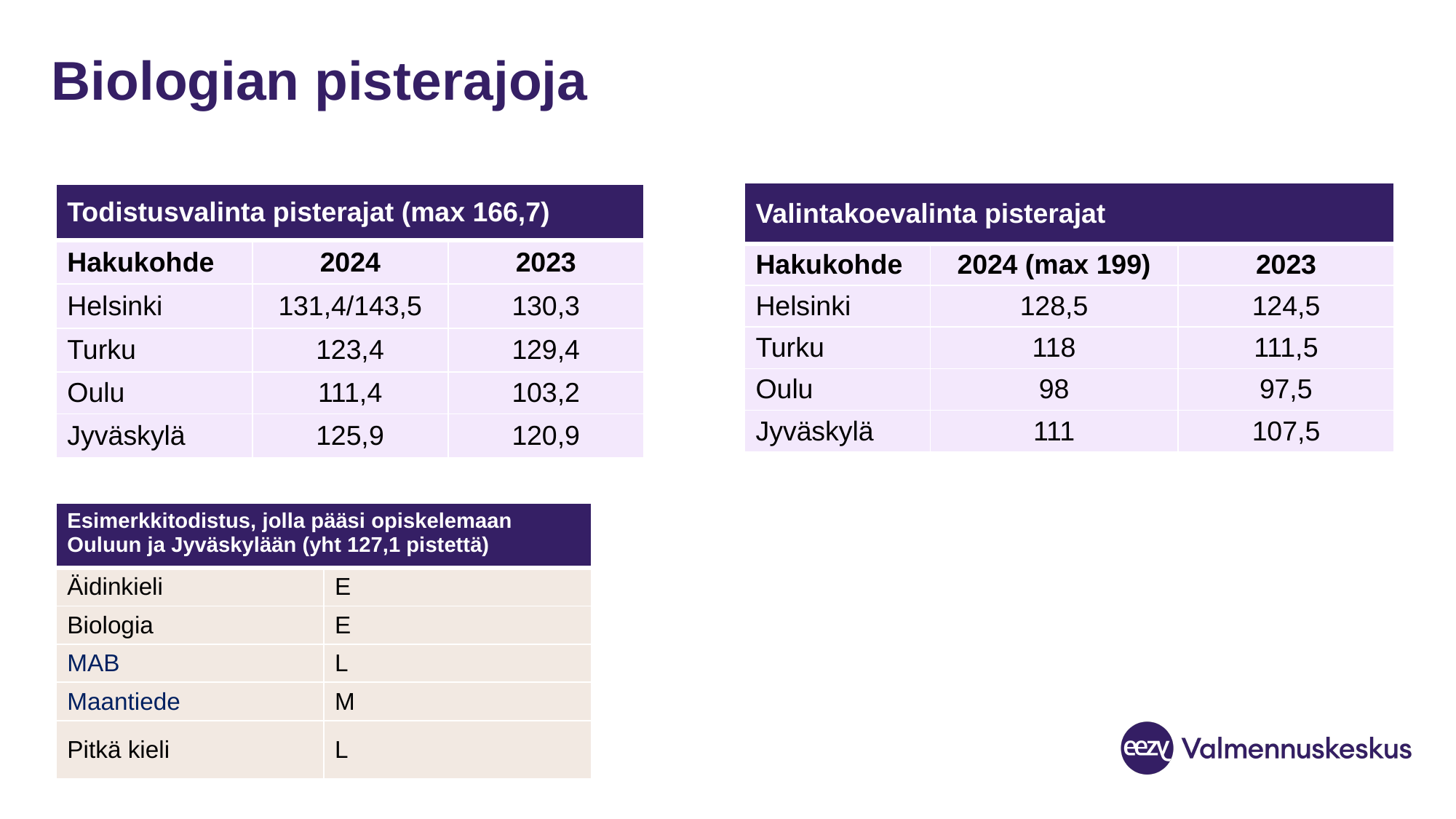

# Biologian pisterajoja
| Valintakoevalinta pisterajat |  |  |
| --- | --- | --- |
| Hakukohde | 2024 (max 199) | 2023 |
| Helsinki | 128,5 | 124,5 |
| Turku | 118 | 111,5 |
| Oulu | 98 | 97,5 |
| Jyväskylä | 111 | 107,5 |
| Todistusvalinta pisterajat (max 166,7) |  |  |
| --- | --- | --- |
| Hakukohde | 2024 | 2023 |
| Helsinki | 131,4/143,5 | 130,3 |
| Turku | 123,4 | 129,4 |
| Oulu | 111,4 | 103,2 |
| Jyväskylä | 125,9 | 120,9 |
| Esimerkkitodistus, jolla pääsi opiskelemaan Ouluun ja Jyväskylään (yht 127,1 pistettä) |  |
| --- | --- |
| Äidinkieli | E |
| Biologia | E |
| MAB | L |
| Maantiede | M |
| Pitkä kieli | L |